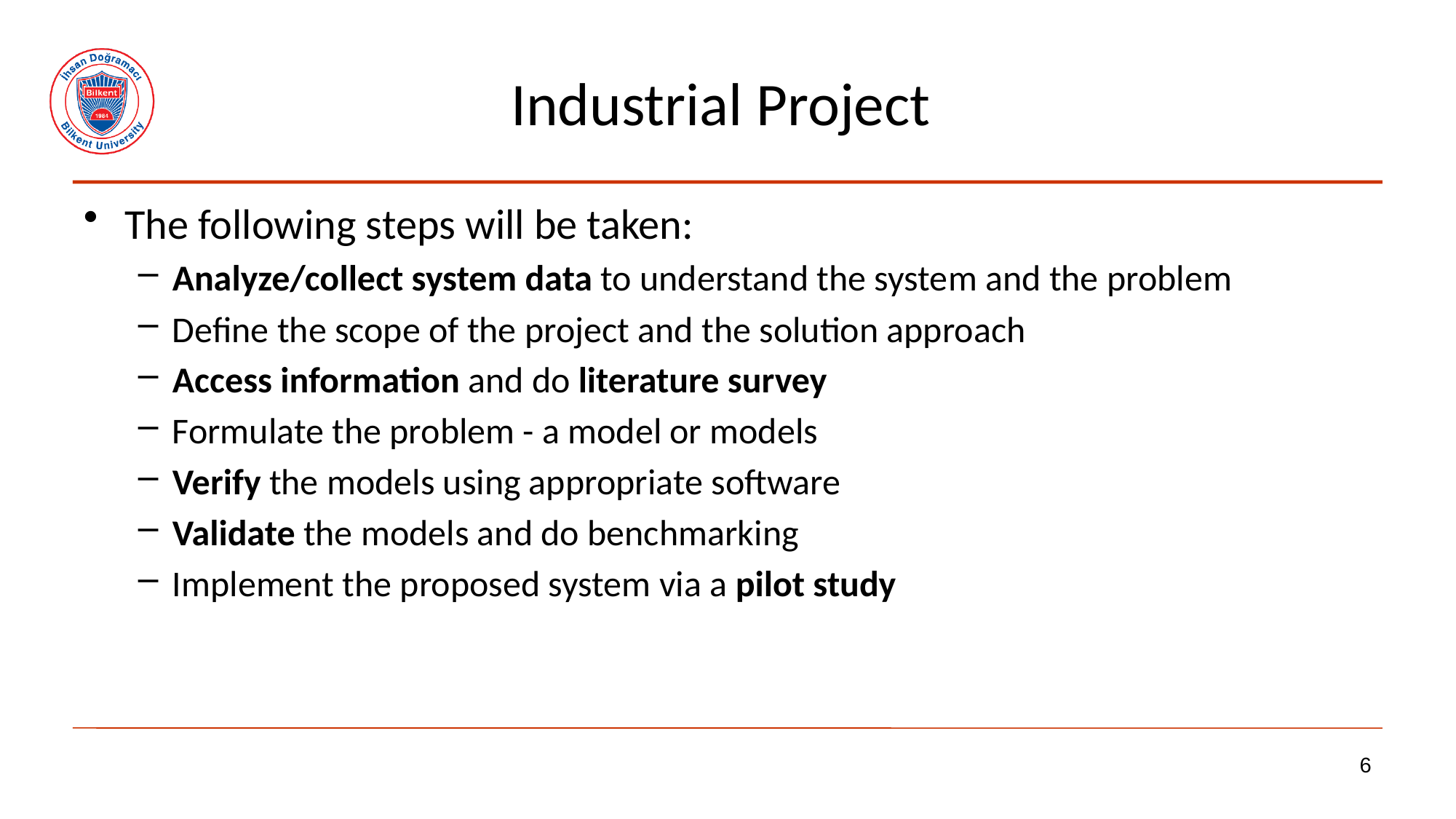

# Industrial Project
The following steps will be taken:
Analyze/collect system data to understand the system and the problem
Define the scope of the project and the solution approach
Access information and do literature survey
Formulate the problem - a model or models
Verify the models using appropriate software
Validate the models and do benchmarking
Implement the proposed system via a pilot study

6